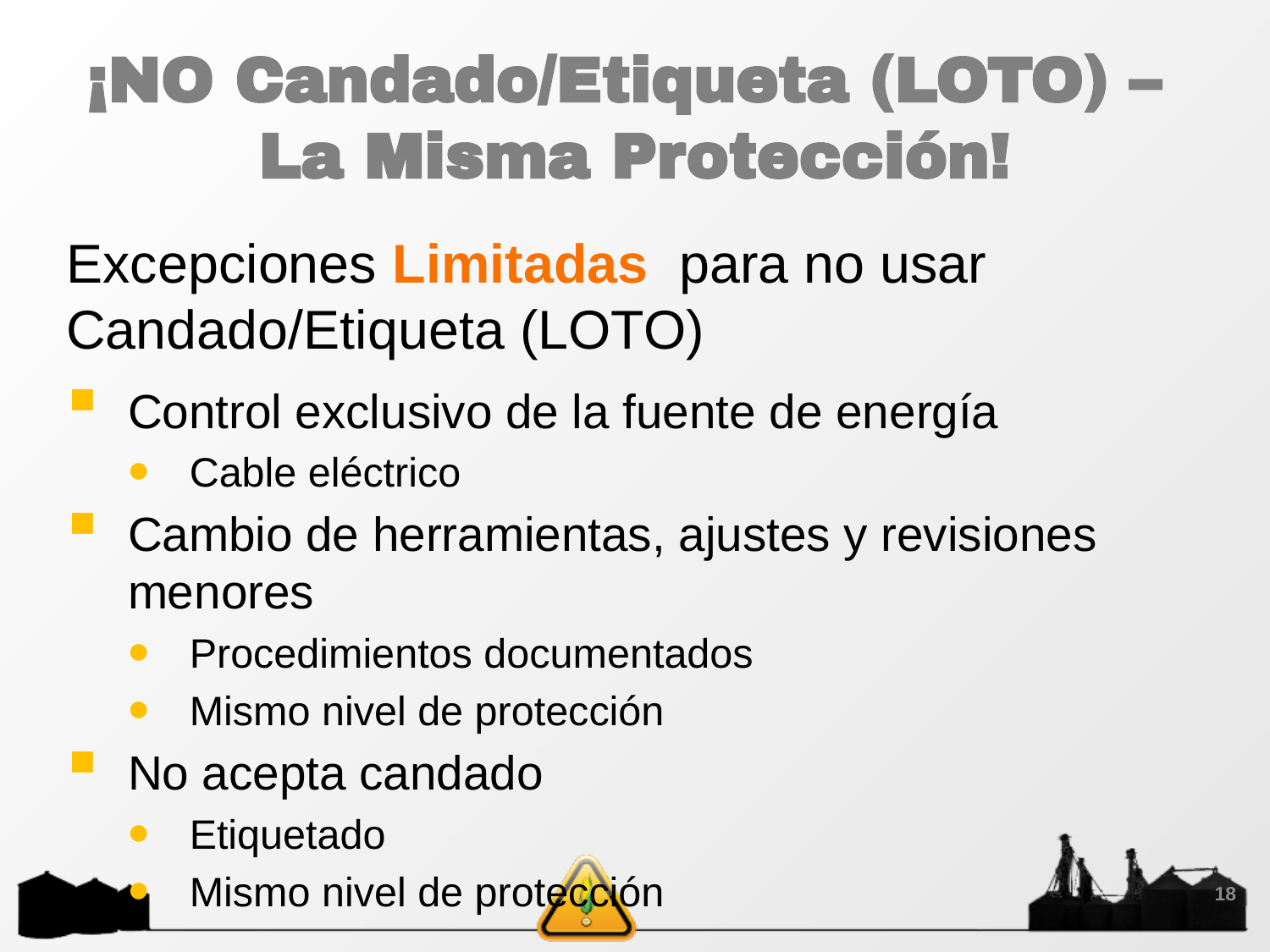

# ¡NO Candado/Etiqueta (LOTO) – La Misma Protección!
Excepciones Limitadas  para no usar Candado/Etiqueta (LOTO)
Control exclusivo de la fuente de energía
Cable eléctrico
Cambio de herramientas, ajustes y revisiones menores
Procedimientos documentados
Mismo nivel de protección
No acepta candado
Etiquetado
Mismo nivel de protección

18